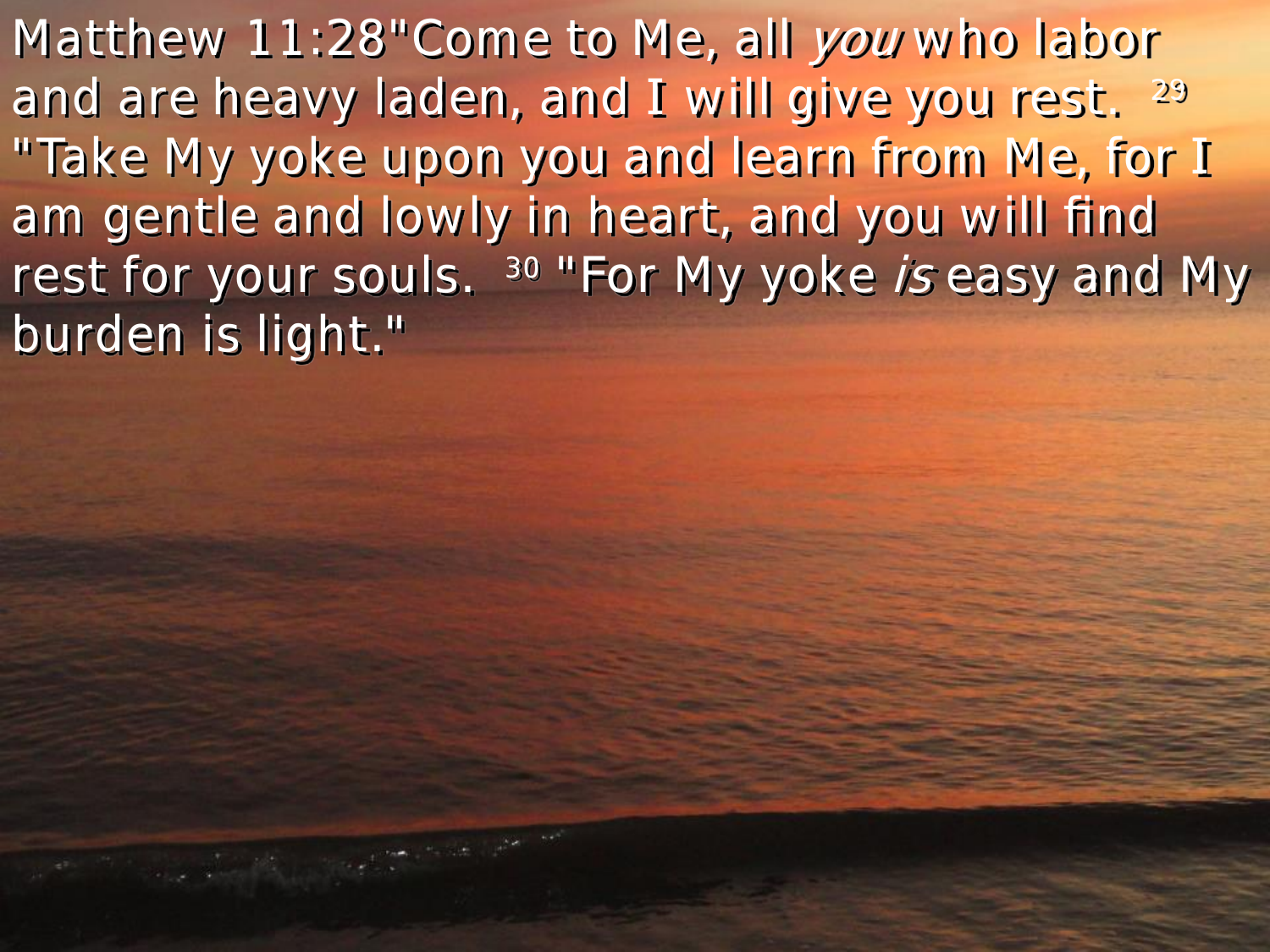

Matthew 11:28"Come to Me, all you who labor and are heavy laden, and I will give you rest.  29 "Take My yoke upon you and learn from Me, for I am gentle and lowly in heart, and you will find rest for your souls.  30 "For My yoke is easy and My burden is light."